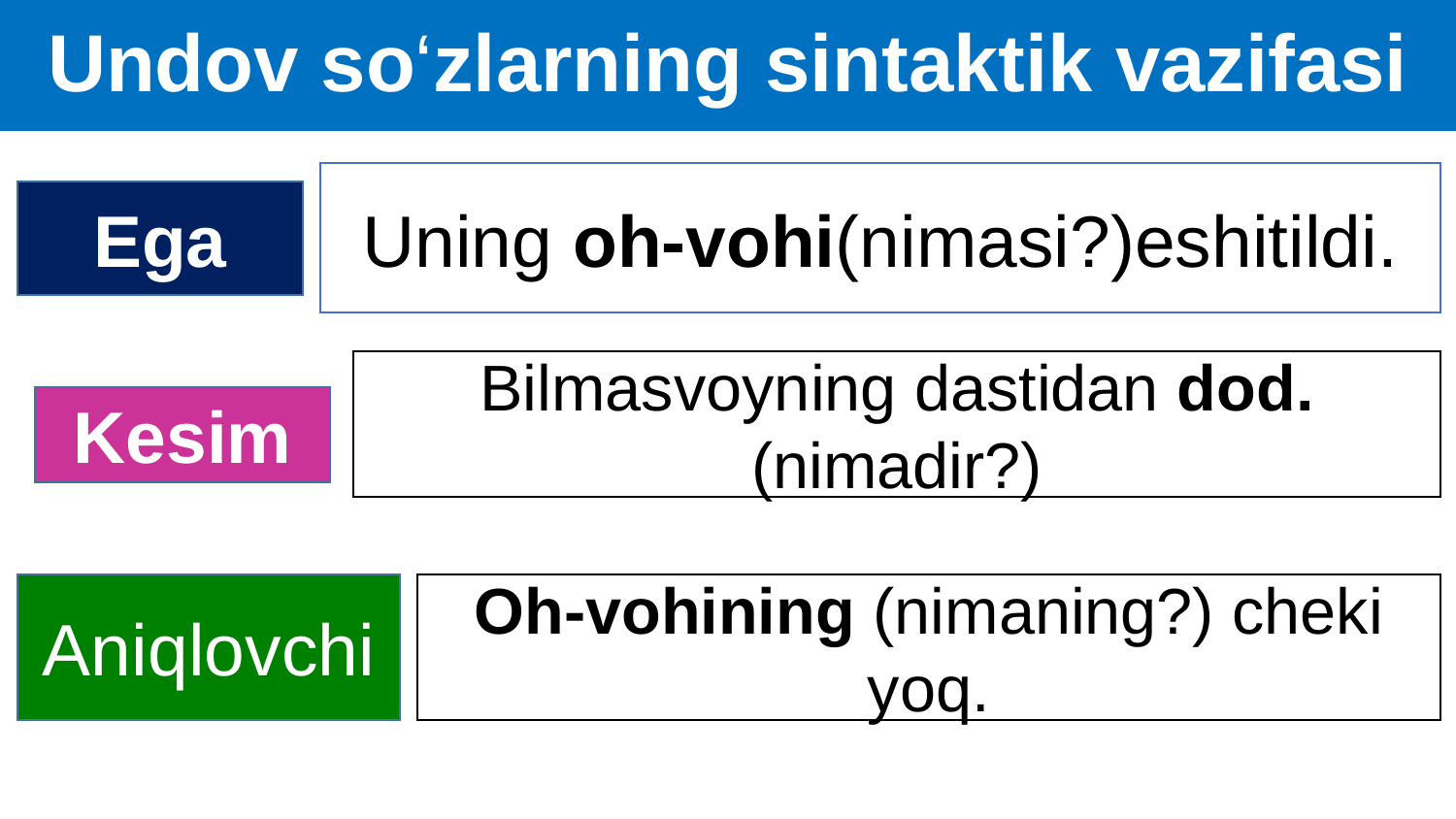

# Undov so‘zlarning sintaktik vazifasi
Uning oh-vohi(nimasi?)eshitildi.
Ega
Bilmasvoyning dastidan dod. (nimadir?)
Kesim
Aniqlovchi
Oh-vohining (nimaning?) cheki yoq.